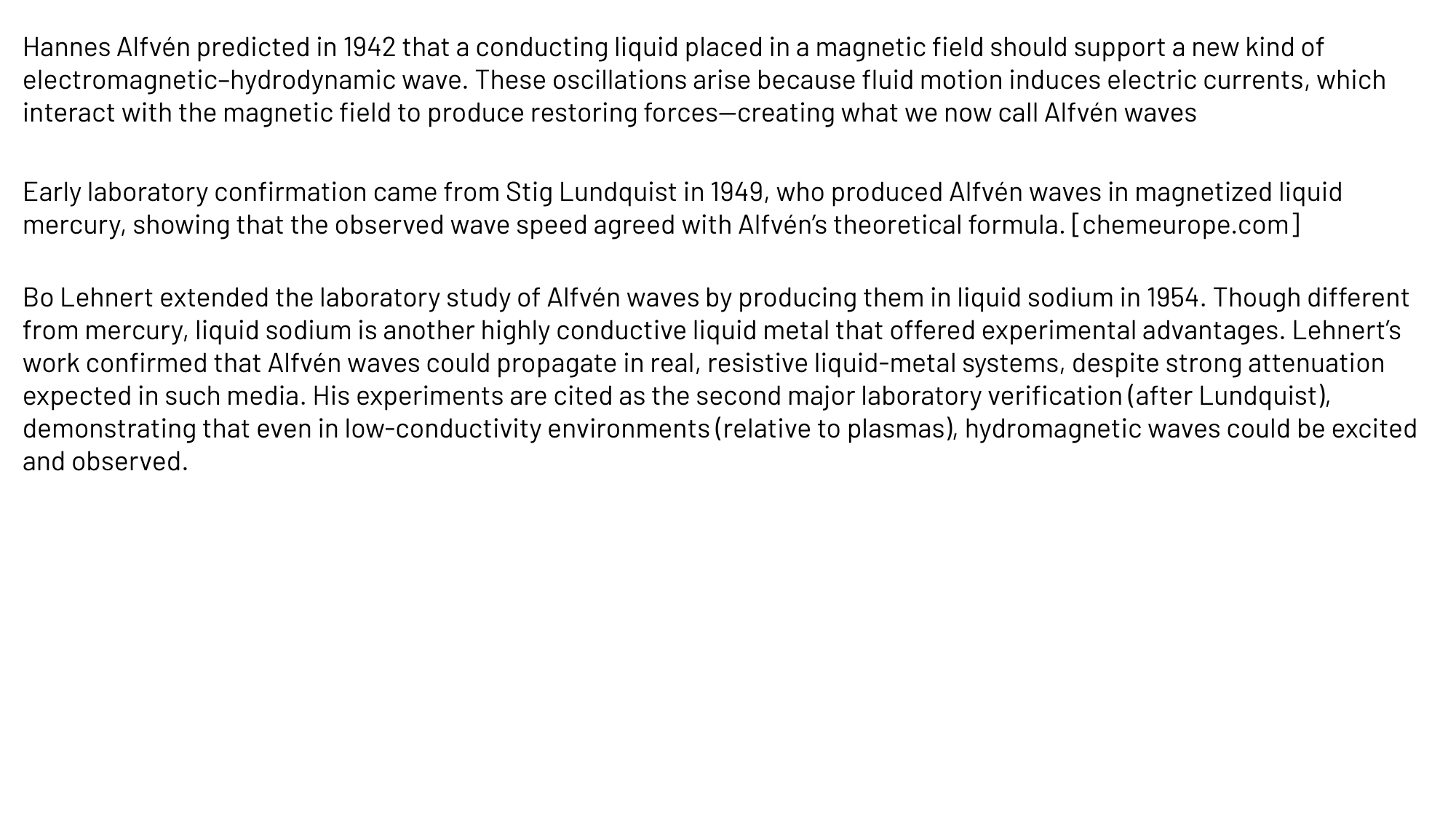

Hannes Alfvén predicted in 1942 that a conducting liquid placed in a magnetic field should support a new kind of electromagnetic–hydrodynamic wave. These oscillations arise because fluid motion induces electric currents, which interact with the magnetic field to produce restoring forces—creating what we now call Alfvén waves
Early laboratory confirmation came from Stig Lundquist in 1949, who produced Alfvén waves in magnetized liquid mercury, showing that the observed wave speed agreed with Alfvén’s theoretical formula. [chemeurope.com]
Bo Lehnert extended the laboratory study of Alfvén waves by producing them in liquid sodium in 1954. Though different from mercury, liquid sodium is another highly conductive liquid metal that offered experimental advantages. Lehnert’s work confirmed that Alfvén waves could propagate in real, resistive liquid-metal systems, despite strong attenuation expected in such media. His experiments are cited as the second major laboratory verification (after Lundquist), demonstrating that even in low-conductivity environments (relative to plasmas), hydromagnetic waves could be excited and observed.